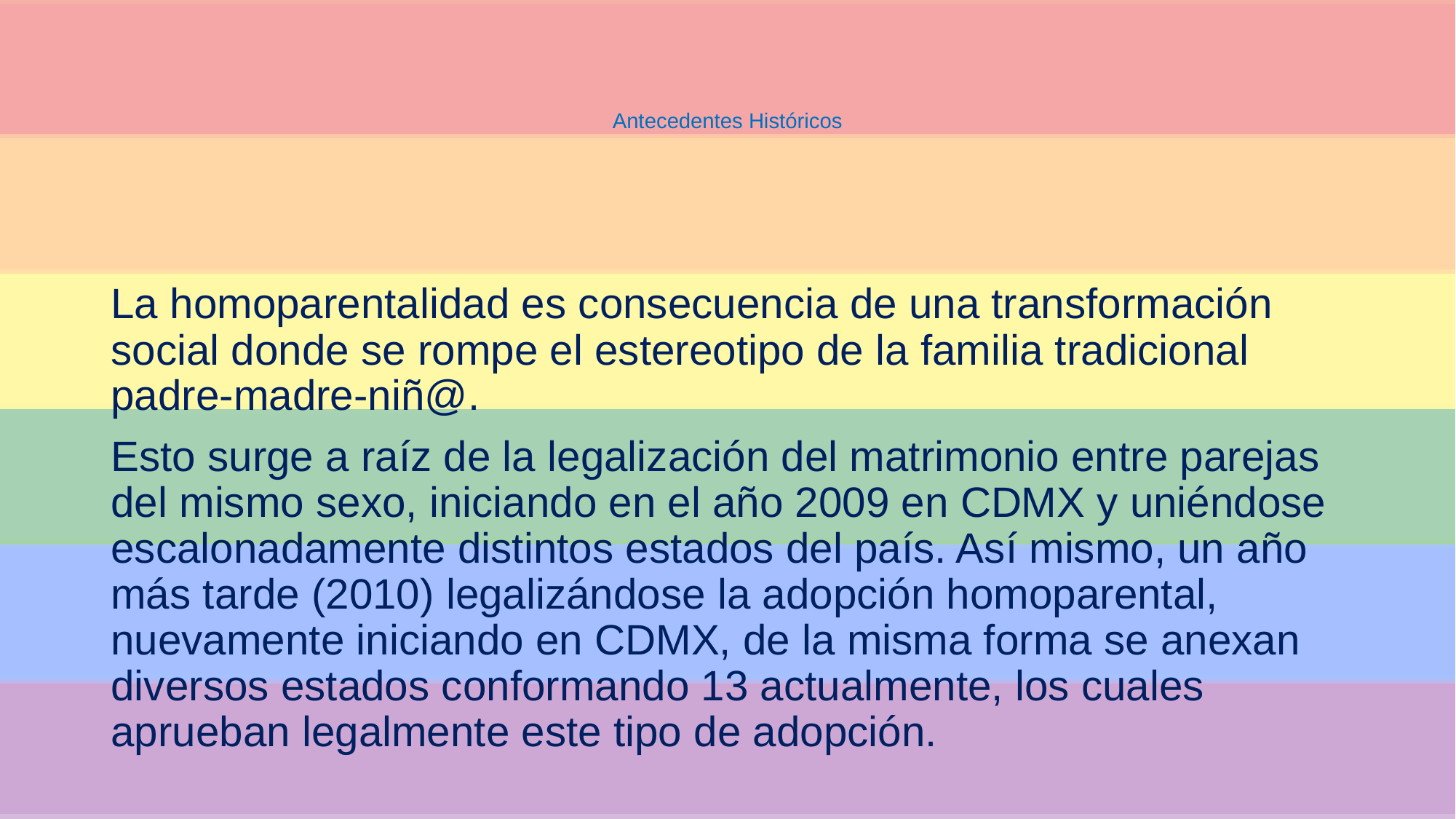

# Antecedentes Históricos
La homoparentalidad es consecuencia de una transformación social donde se rompe el estereotipo de la familia tradicional padre-madre-niñ@.
Esto surge a raíz de la legalización del matrimonio entre parejas del mismo sexo, iniciando en el año 2009 en CDMX y uniéndose escalonadamente distintos estados del país. Así mismo, un año más tarde (2010) legalizándose la adopción homoparental, nuevamente iniciando en CDMX, de la misma forma se anexan diversos estados conformando 13 actualmente, los cuales aprueban legalmente este tipo de adopción.